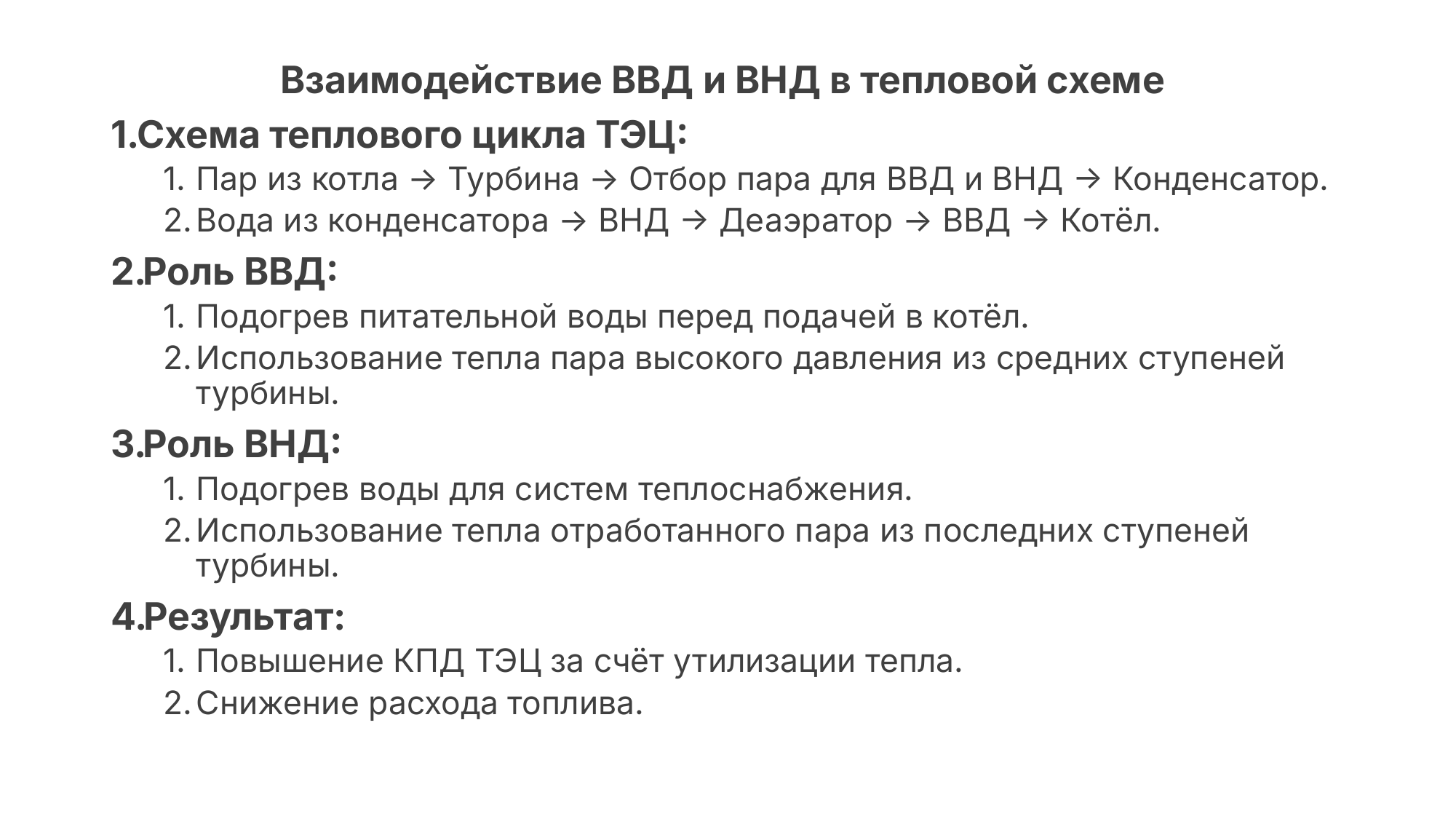

Взаимодействие ВВД и ВНД в тепловой схеме
Схема теплового цикла ТЭЦ:
Пар из котла → Турбина → Отбор пара для ВВД и ВНД → Конденсатор.
Вода из конденсатора → ВНД → Деаэратор → ВВД → Котёл.
Роль ВВД:
Подогрев питательной воды перед подачей в котёл.
Использование тепла пара высокого давления из средних ступеней турбины.
Роль ВНД:
Подогрев воды для систем теплоснабжения.
Использование тепла отработанного пара из последних ступеней турбины.
Результат:
Повышение КПД ТЭЦ за счёт утилизации тепла.
Снижение расхода топлива.